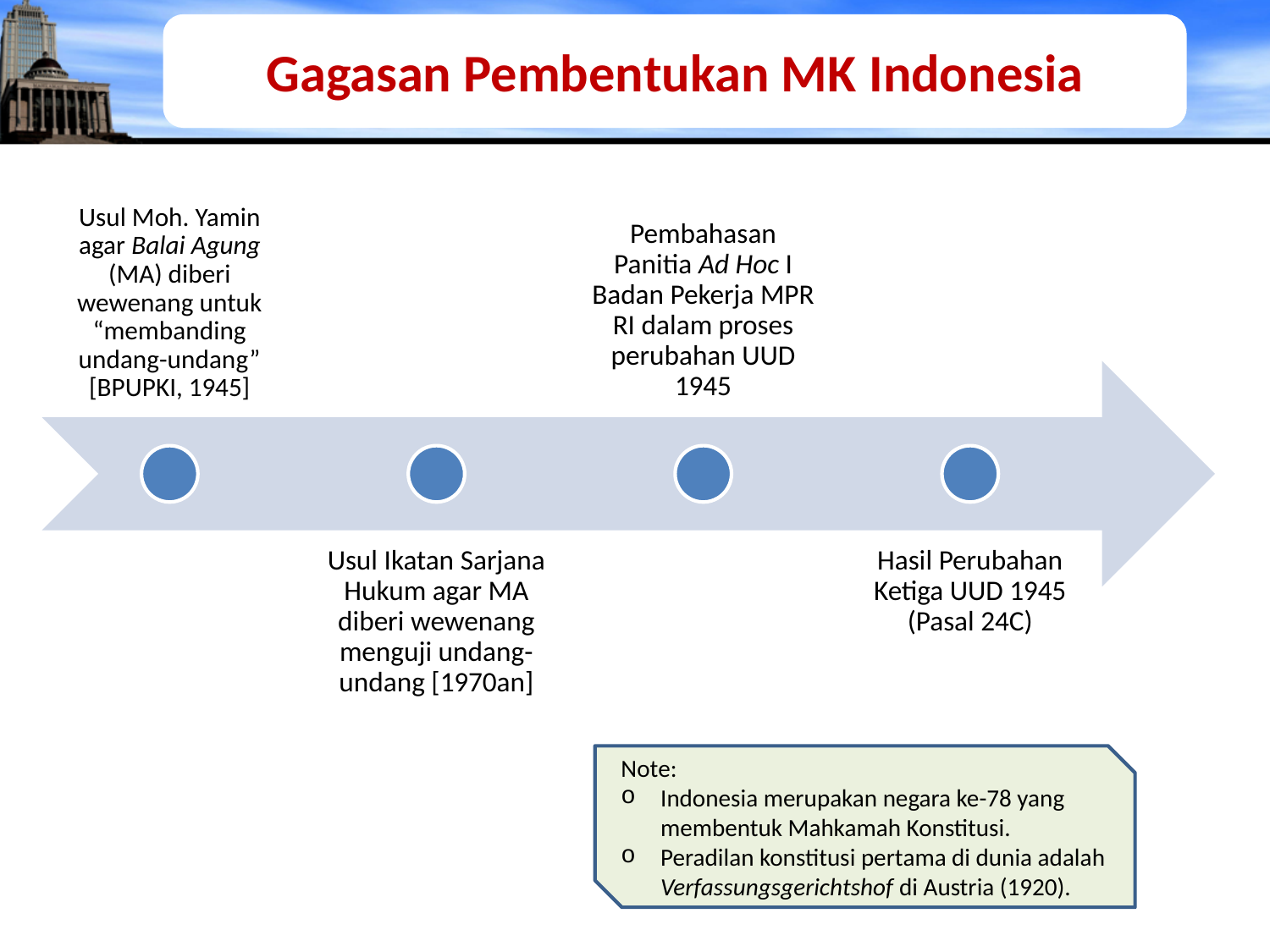

Gagasan Pembentukan MK Indonesia
Usul Moh. Yamin agar Balai Agung (MA) diberi wewenang untuk “membanding undang-undang” [BPUPKI, 1945]
Usul Ikatan Sarjana Hukum agar MA diberi wewenang menguji undang-undang [1970an]
Pembahasan Panitia Ad Hoc I Badan Pekerja MPR RI dalam proses perubahan UUD 1945
Hasil Perubahan Ketiga UUD 1945 (Pasal 24C)

Note:
Indonesia merupakan negara ke-78 yang membentuk Mahkamah Konstitusi.
Peradilan konstitusi pertama di dunia adalah Verfassungsgerichtshof di Austria (1920).